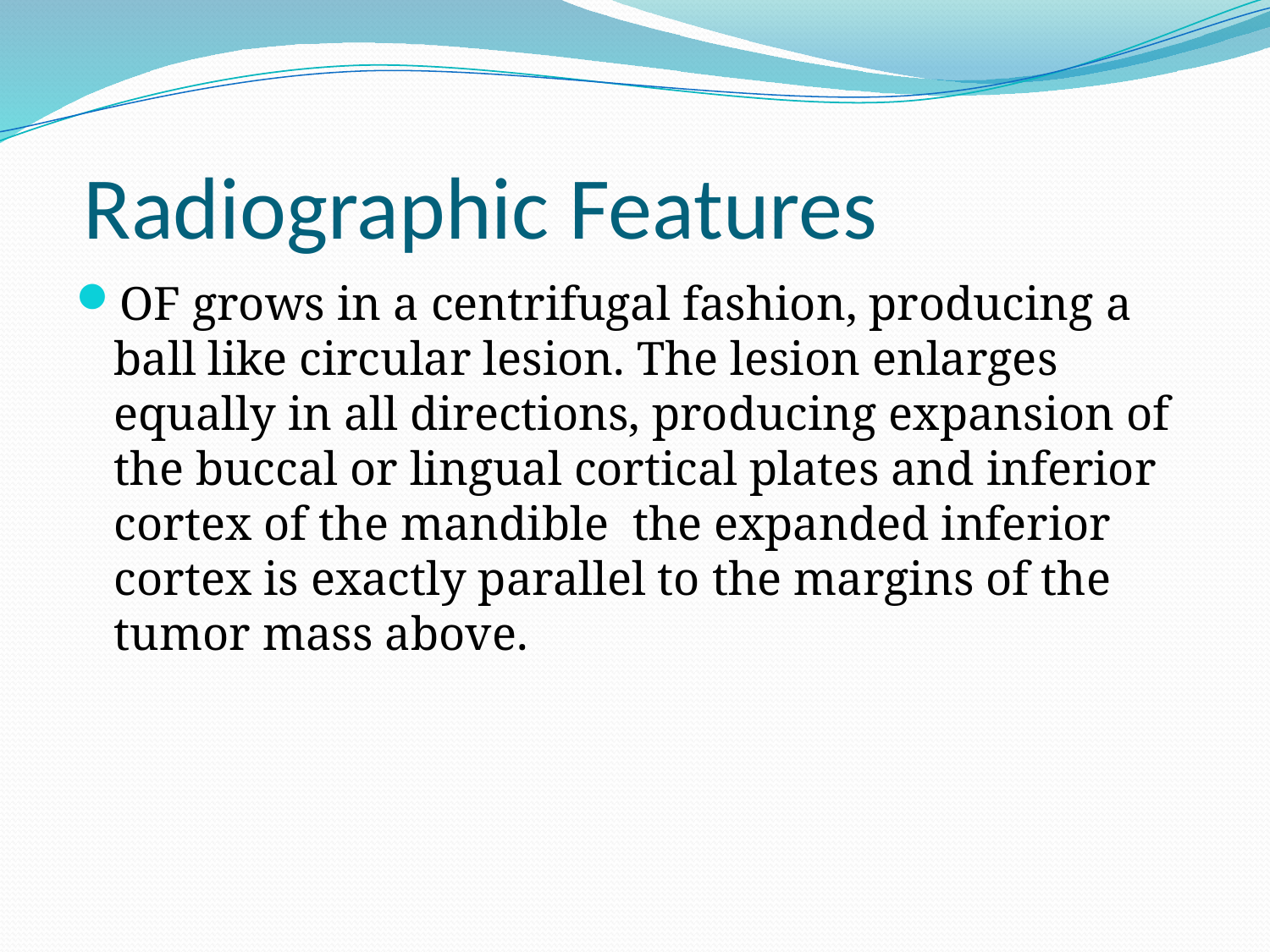

# Radiographic Features
OF grows in a centrifugal fashion, producing a ball like circular lesion. The lesion enlarges equally in all directions, producing expansion of the buccal or lingual cortical plates and inferior cortex of the mandible  the expanded inferior cortex is exactly parallel to the margins of the tumor mass above.